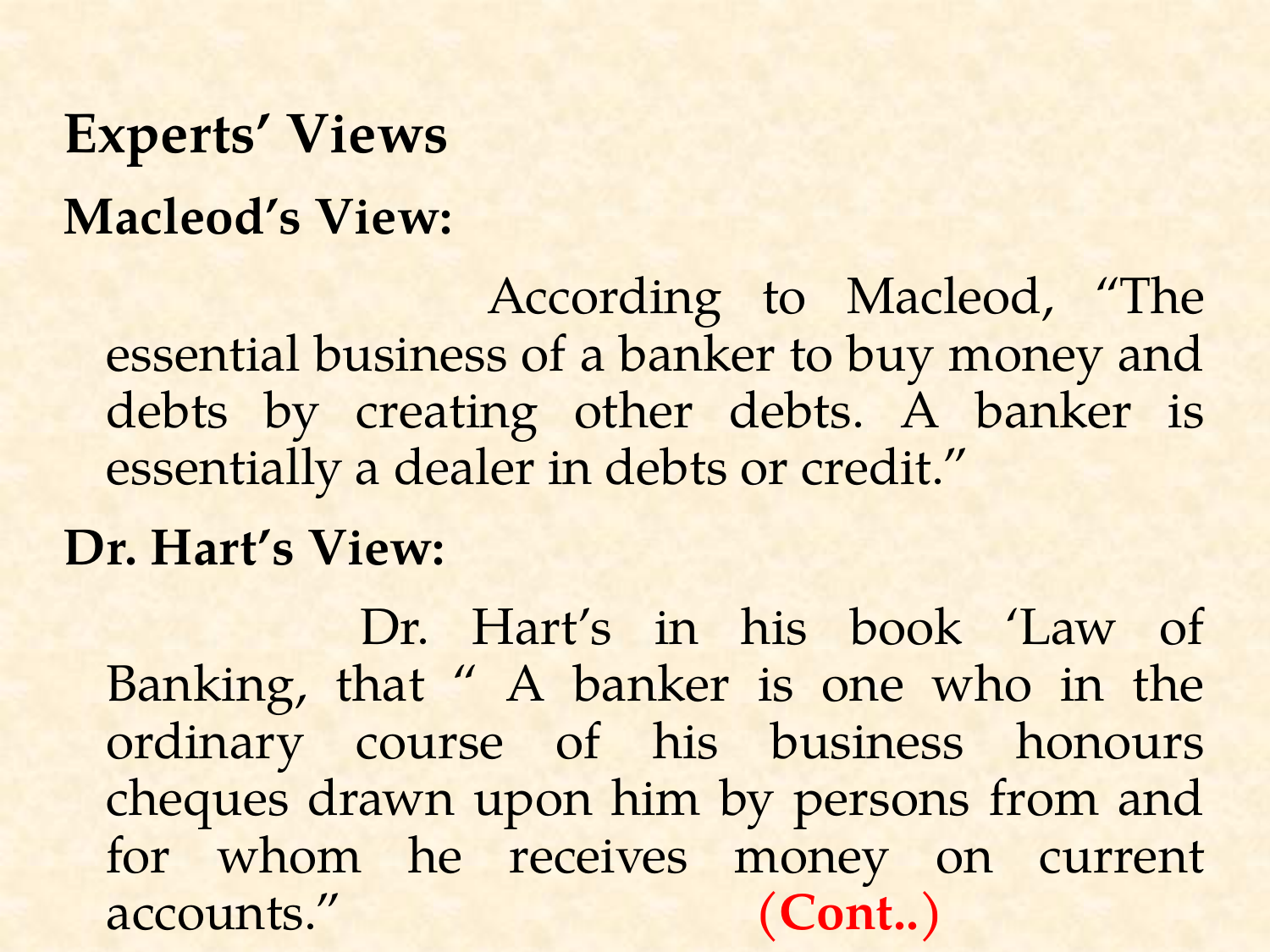

Experts’ Views
Macleod’s View:
				According to Macleod, “The essential business of a banker to buy money and debts by creating other debts. A banker is essentially a dealer in debts or credit.”
Dr. Hart’s View:
			Dr. Hart’s in his book ‘Law of Banking, that “ A banker is one who in the ordinary course of his business honours cheques drawn upon him by persons from and for whom he receives money on current accounts.”				 (Cont..)